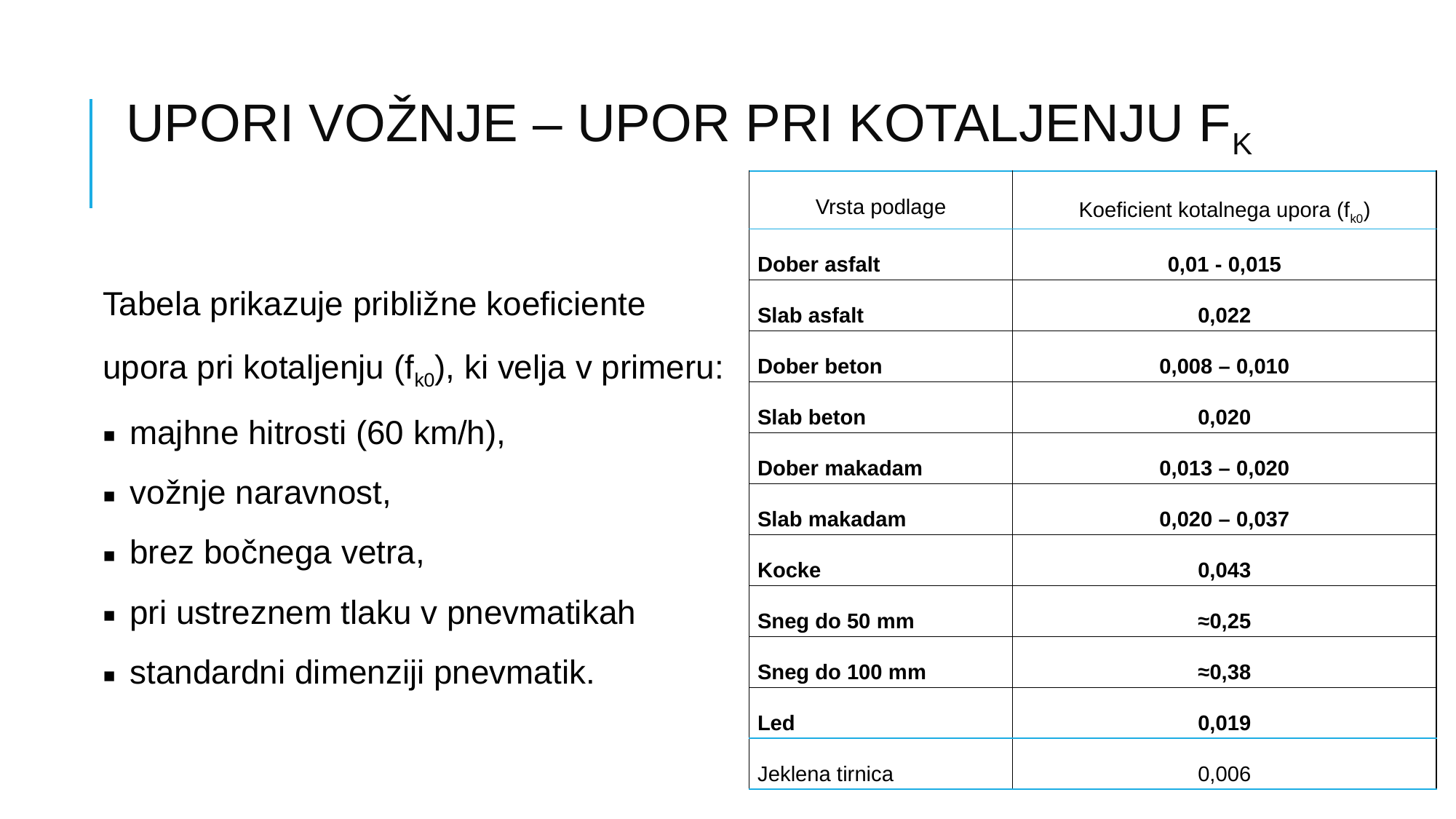

# UPORI VOŽNJE – UPOR PRI KOTALJENJU FK
| Vrsta podlage | Koeficient kotalnega upora (fk0) |
| --- | --- |
| Dober asfalt | 0,01 - 0,015 |
| Slab asfalt | 0,022 |
| Dober beton | 0,008 – 0,010 |
| Slab beton | 0,020 |
| Dober makadam | 0,013 – 0,020 |
| Slab makadam | 0,020 – 0,037 |
| Kocke | 0,043 |
| Sneg do 50 mm | ≈0,25 |
| Sneg do 100 mm | ≈0,38 |
| Led | 0,019 |
| Jeklena tirnica | 0,006 |
Tabela prikazuje približne koeficiente upora pri kotaljenju (fk0), ki velja v primeru:
majhne hitrosti (60 km/h),
vožnje naravnost,
brez bočnega vetra,
pri ustreznem tlaku v pnevmatikah
standardni dimenziji pnevmatik.